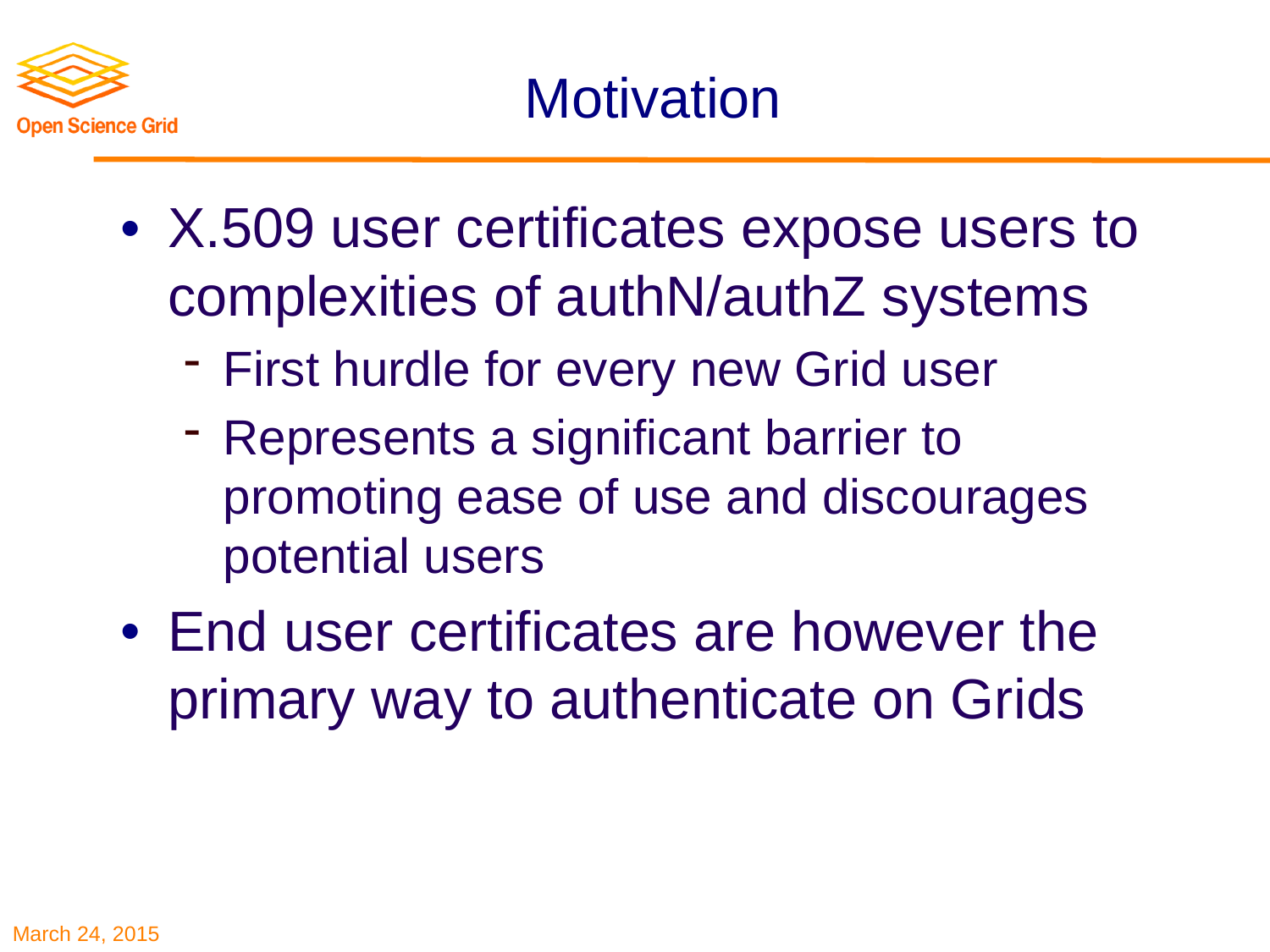

# Motivation
X.509 user certificates expose users to complexities of authN/authZ systems
First hurdle for every new Grid user
Represents a significant barrier to promoting ease of use and discourages potential users
End user certificates are however the primary way to authenticate on Grids